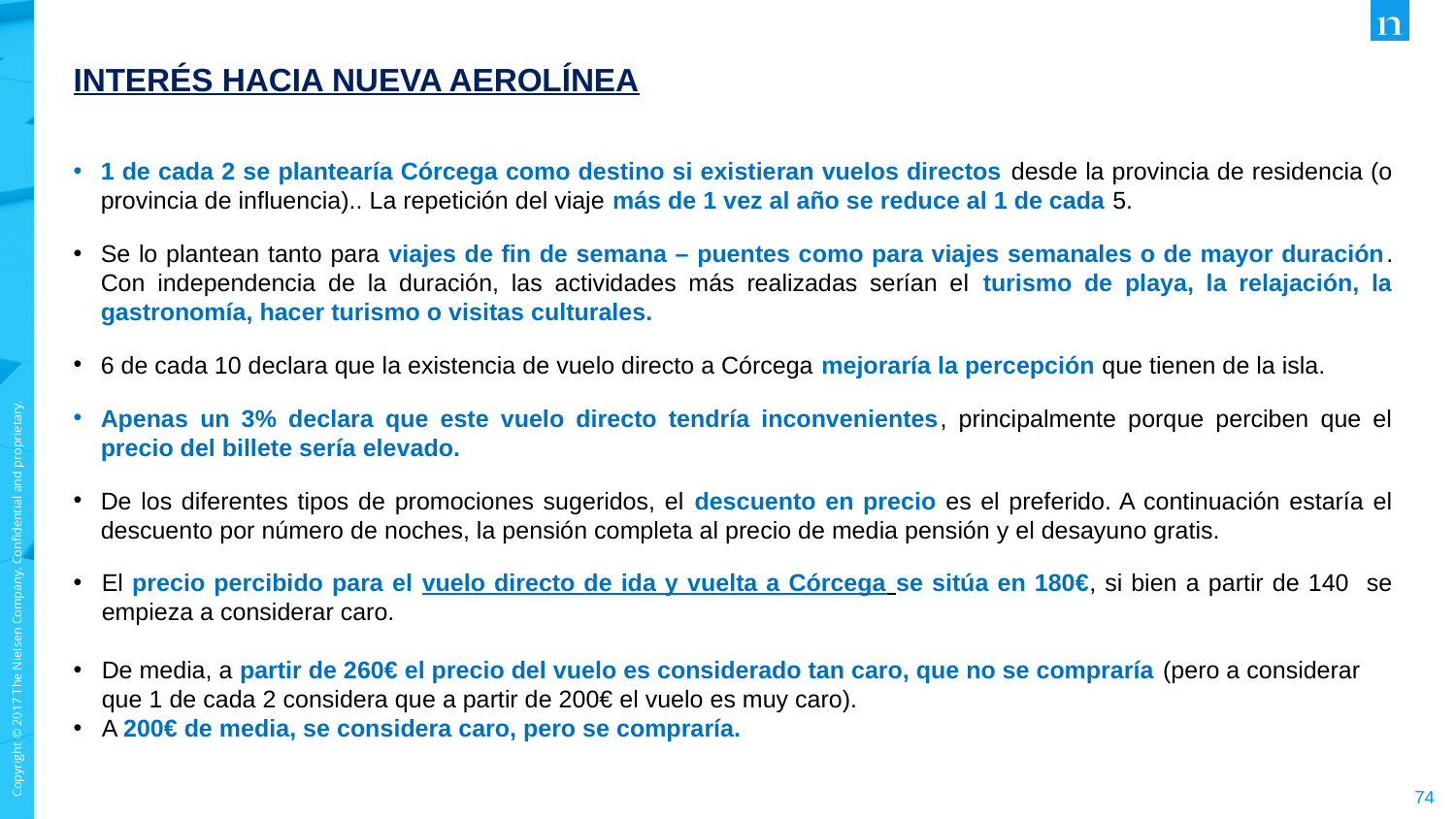

INTERÉS HACIA NUEVA AEROLÍNEA

1 de cada 2 se plantearía Córcega como destino si existieran vuelos directos desde la provincia de residencia (o provincia de influencia).. La repetición del viaje más de 1 vez al año se reduce al 1 de cada 5.
Se lo plantean tanto para viajes de fin de semana – puentes como para viajes semanales o de mayor duración. Con independencia de la duración, las actividades más realizadas serían el turismo de playa, la relajación, la gastronomía, hacer turismo o visitas culturales.
6 de cada 10 declara que la existencia de vuelo directo a Córcega mejoraría la percepción que tienen de la isla.
Apenas un 3% declara que este vuelo directo tendría inconvenientes, principalmente porque perciben que el precio del billete sería elevado.
De los diferentes tipos de promociones sugeridos, el descuento en precio es el preferido. A continuación estaría el descuento por número de noches, la pensión completa al precio de media pensión y el desayuno gratis.
El precio percibido para el vuelo directo de ida y vuelta a Córcega se sitúa en 180€, si bien a partir de 140  se empieza a considerar caro.

De media, a partir de 260€ el precio del vuelo es considerado tan caro, que no se compraría (pero a considerar que 1 de cada 2 considera que a partir de 200€ el vuelo es muy caro).
A 200€ de media, se considera caro, pero se compraría.